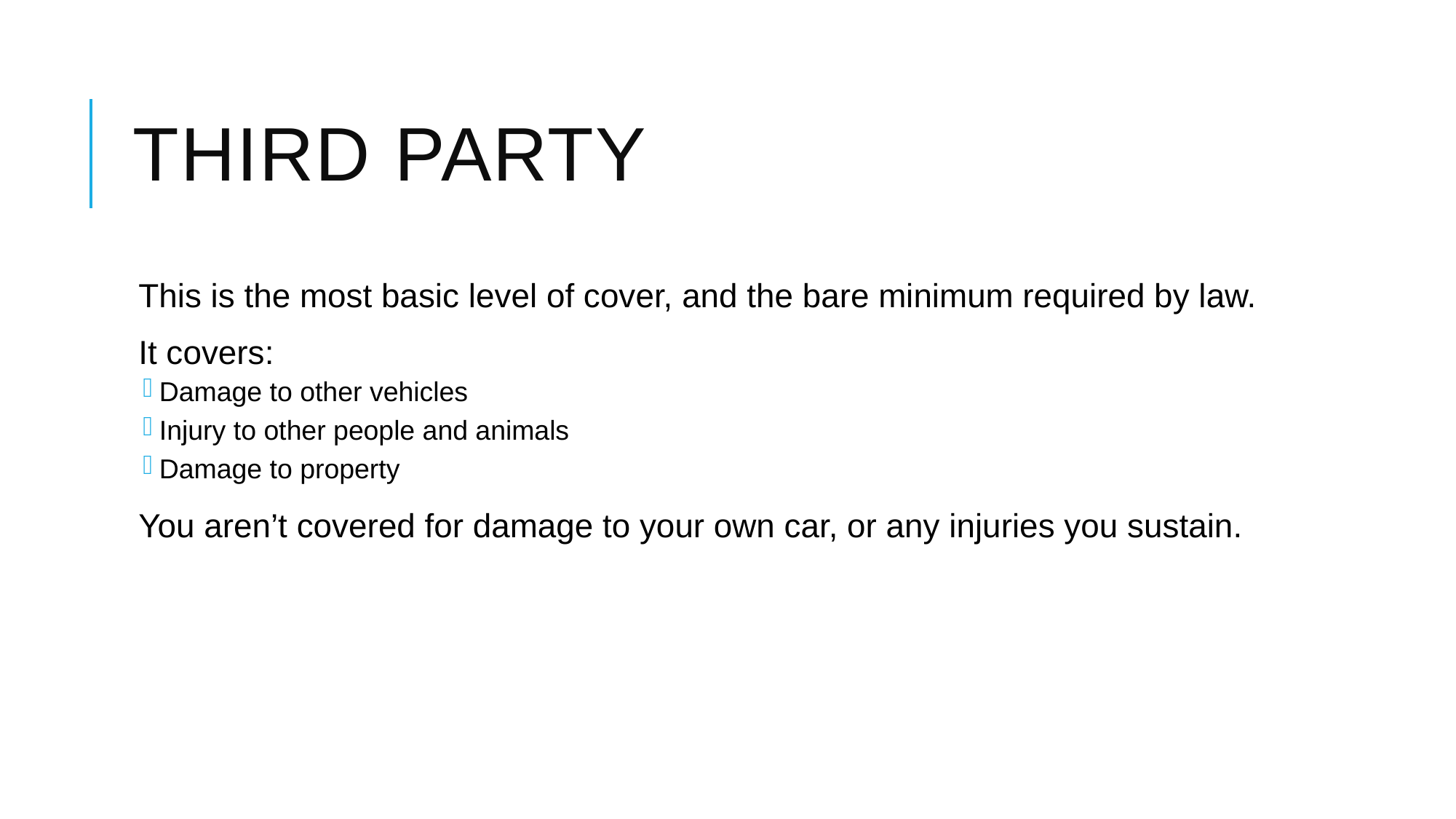

# Third Party
This is the most basic level of cover, and the bare minimum required by law.
It covers:
Damage to other vehicles
Injury to other people and animals
Damage to property
You aren’t covered for damage to your own car, or any injuries you sustain.